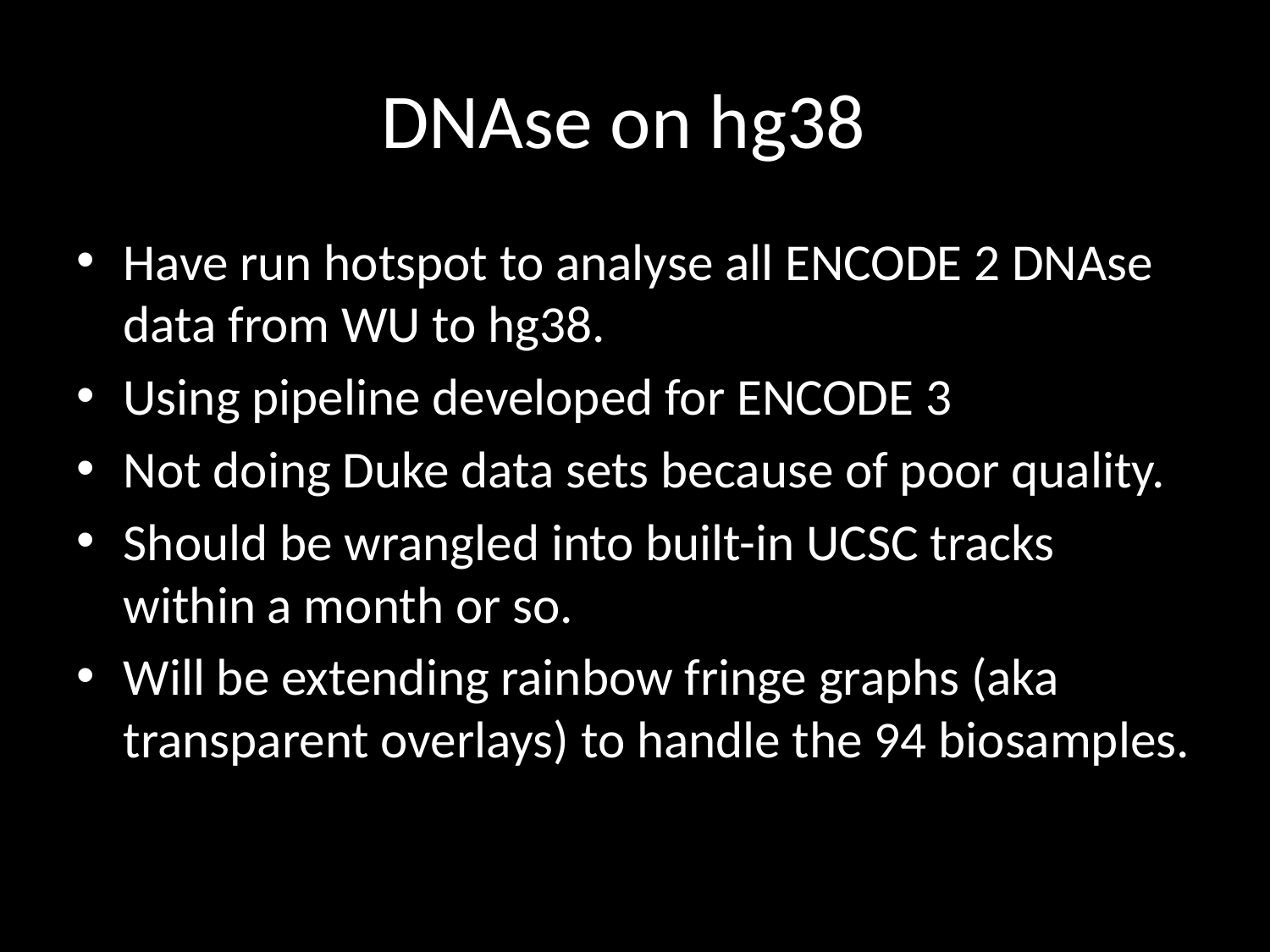

# DNAse on hg38
Have run hotspot to analyse all ENCODE 2 DNAse data from WU to hg38.
Using pipeline developed for ENCODE 3
Not doing Duke data sets because of poor quality.
Should be wrangled into built-in UCSC tracks within a month or so.
Will be extending rainbow fringe graphs (aka transparent overlays) to handle the 94 biosamples.